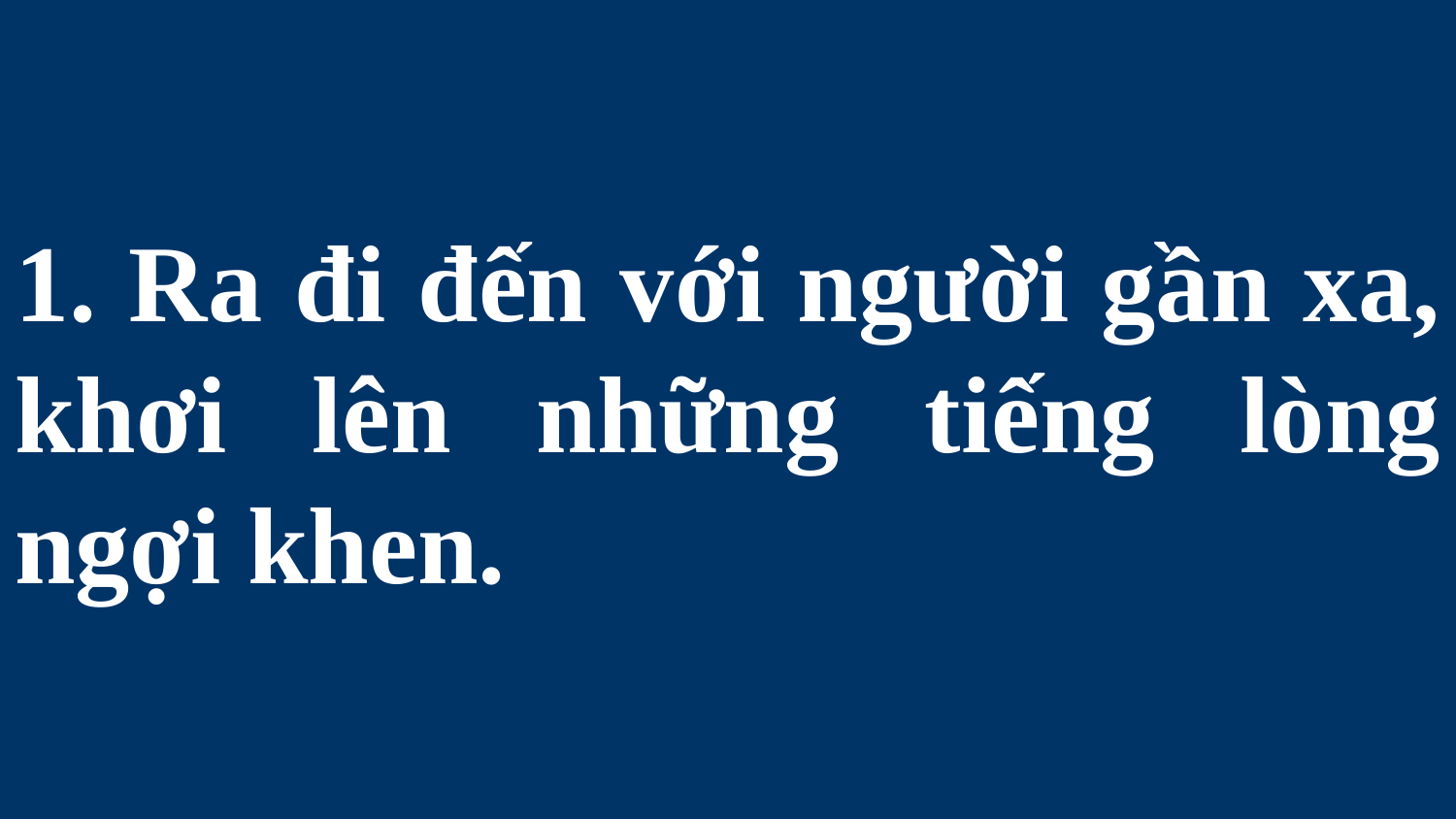

# 1. Ra đi đến với người gần xa, khơi lên những tiếng lòng ngợi khen.